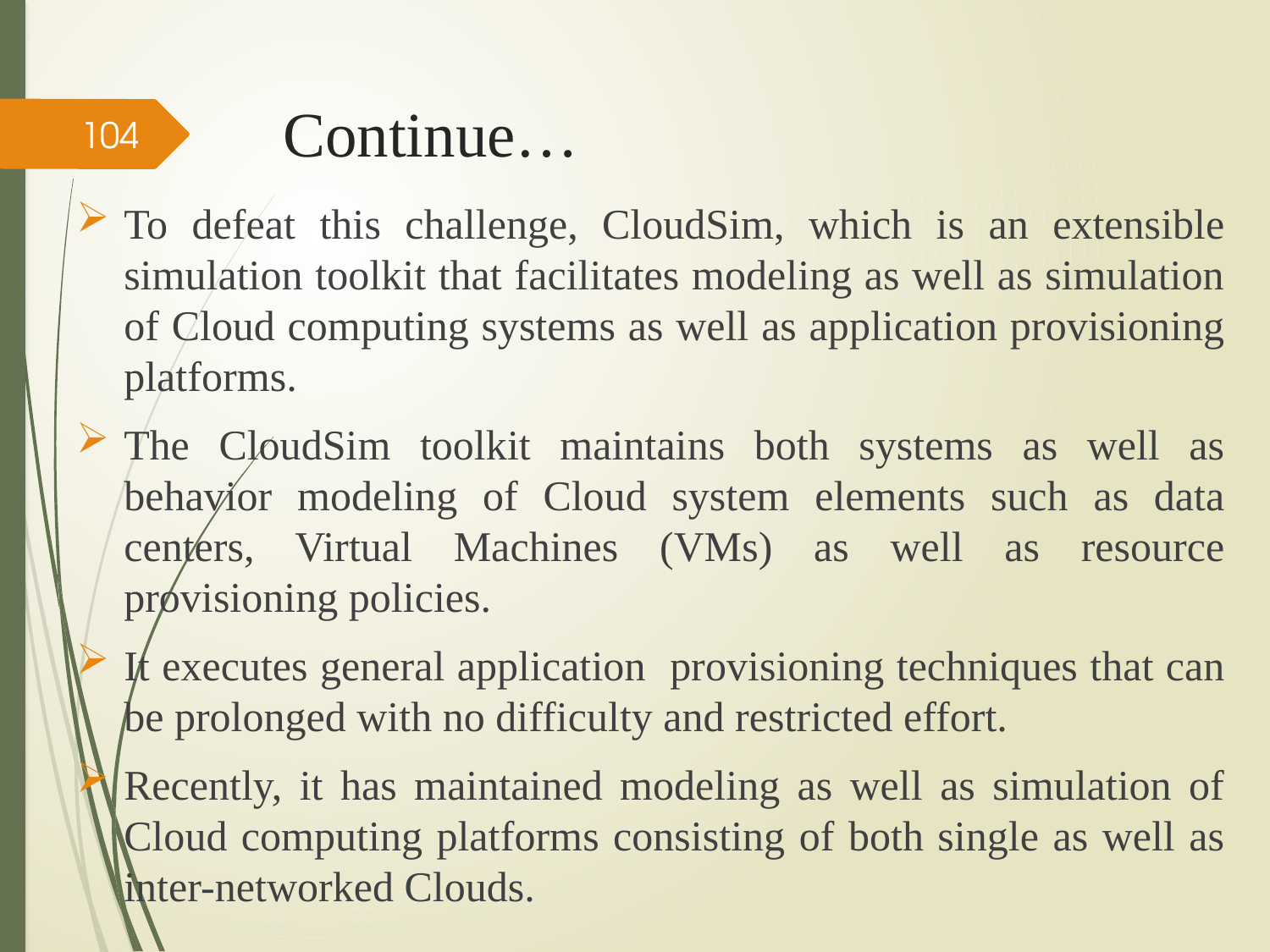

# Continue…
104
To defeat this challenge, CloudSim, which is an extensible simulation toolkit that facilitates modeling as well as simulation of Cloud computing systems as well as application provisioning platforms.
The CloudSim toolkit maintains both systems as well as behavior modeling of Cloud system elements such as data centers, Virtual Machines (VMs) as well as resource provisioning policies.
It executes general application  provisioning techniques that can be prolonged with no difficulty and restricted effort.
Recently, it has maintained modeling as well as simulation of Cloud computing platforms consisting of both single as well as inter-networked Clouds.